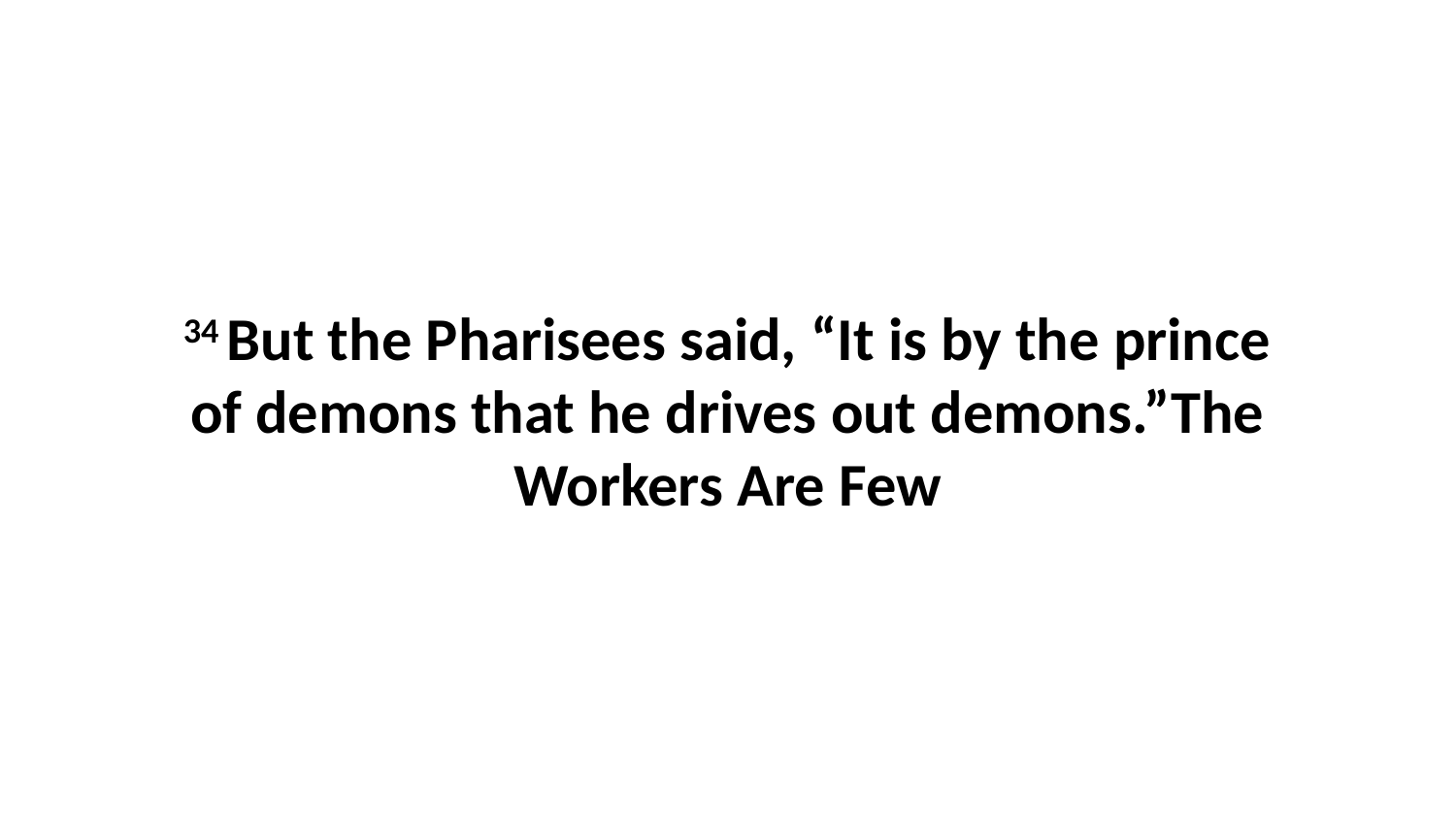

34 But the Pharisees said, “It is by the prince of demons that he drives out demons.”The Workers Are Few